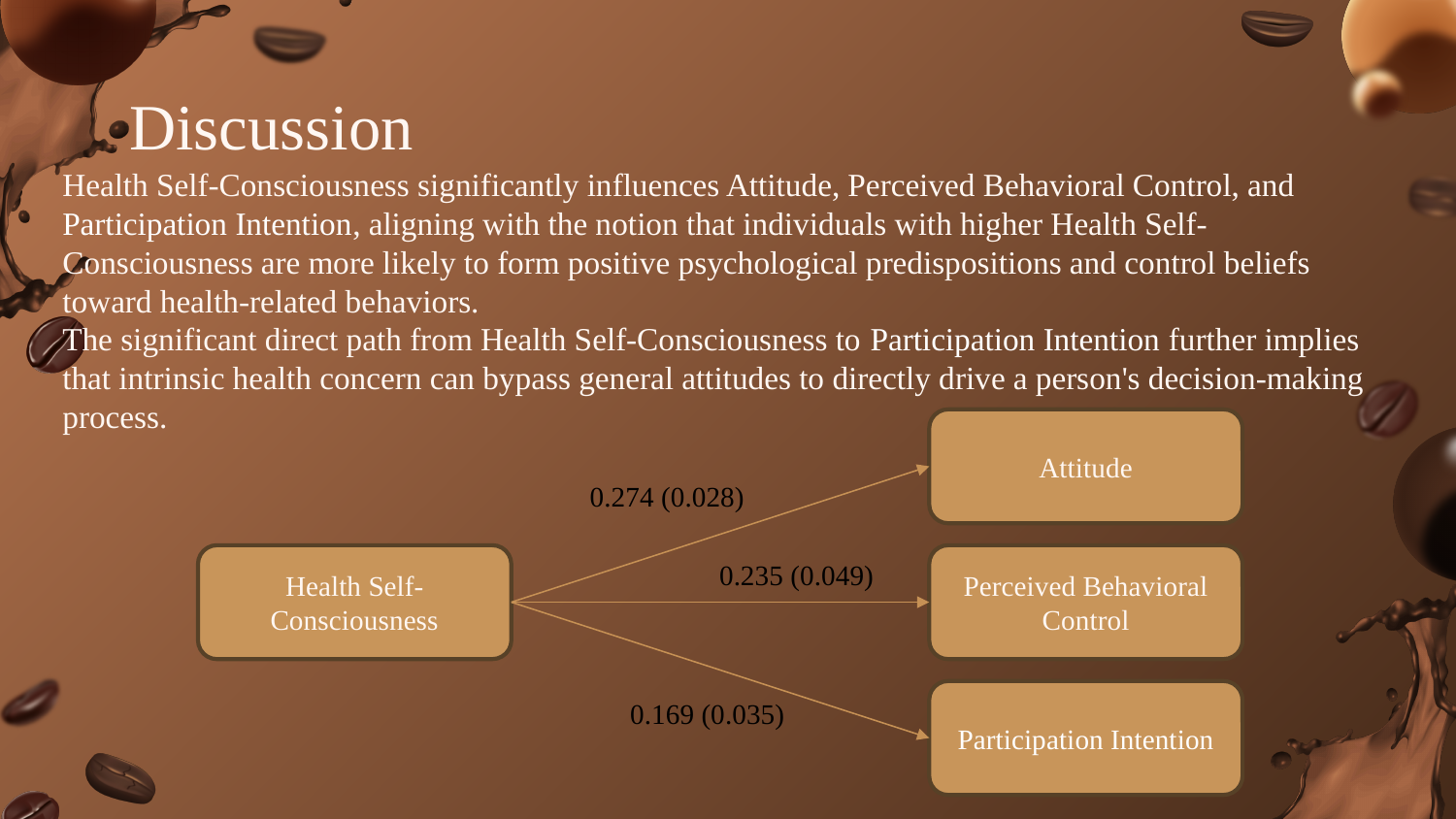

# Discussion
Health Self-Consciousness significantly influences Attitude, Perceived Behavioral Control, and Participation Intention, aligning with the notion that individuals with higher Health Self-Consciousness are more likely to form positive psychological predispositions and control beliefs toward health-related behaviors.
The significant direct path from Health Self-Consciousness to Participation Intention further implies that intrinsic health concern can bypass general attitudes to directly drive a person's decision-making process.
Attitude
0.274 (0.028)
Health Self-Consciousness
Perceived Behavioral Control
0.235 (0.049)
Participation Intention
0.169 (0.035)